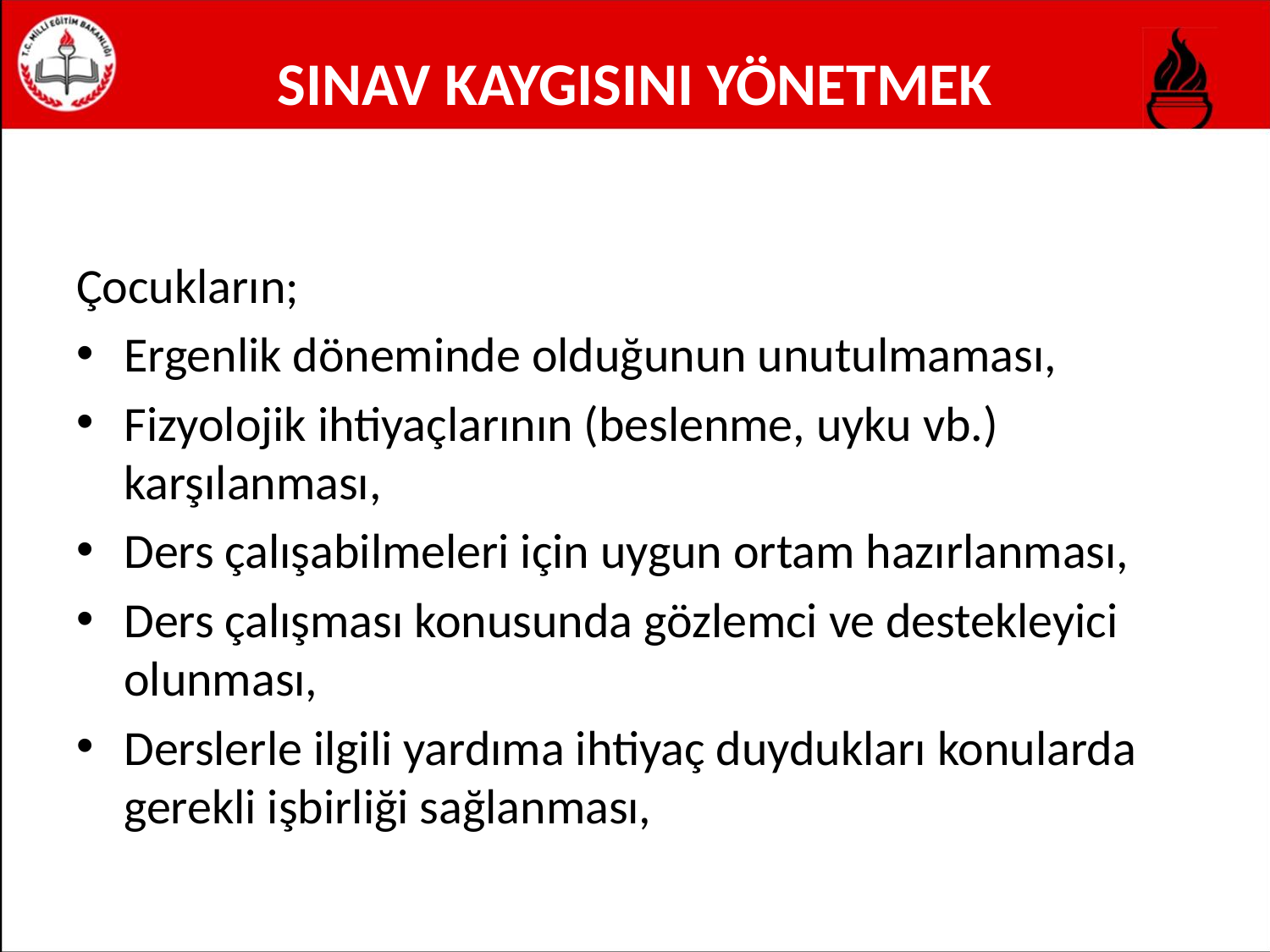

# SINAV KAYGISINI YÖNETMEK
Çocukların;
Ergenlik döneminde olduğunun unutulmaması,
Fizyolojik ihtiyaçlarının (beslenme, uyku vb.) karşılanması,
Ders çalışabilmeleri için uygun ortam hazırlanması,
Ders çalışması konusunda gözlemci ve destekleyici olunması,
Derslerle ilgili yardıma ihtiyaç duydukları konularda gerekli işbirliği sağlanması,